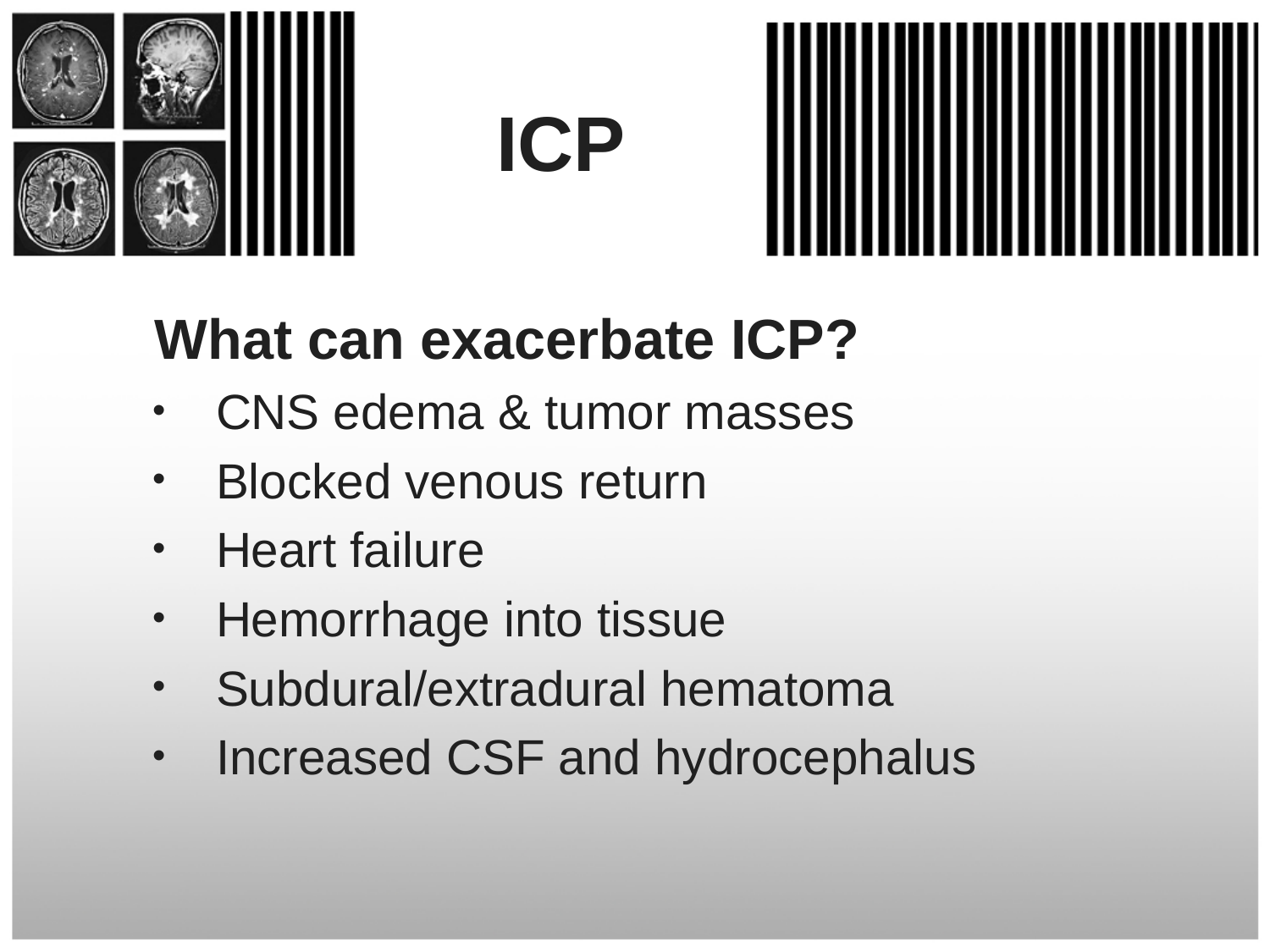

# ICP
     What can exacerbate ICP?
CNS edema & tumor masses
Blocked venous return
Heart failure
Hemorrhage into tissue
Subdural/extradural hematoma
Increased CSF and hydrocephalus